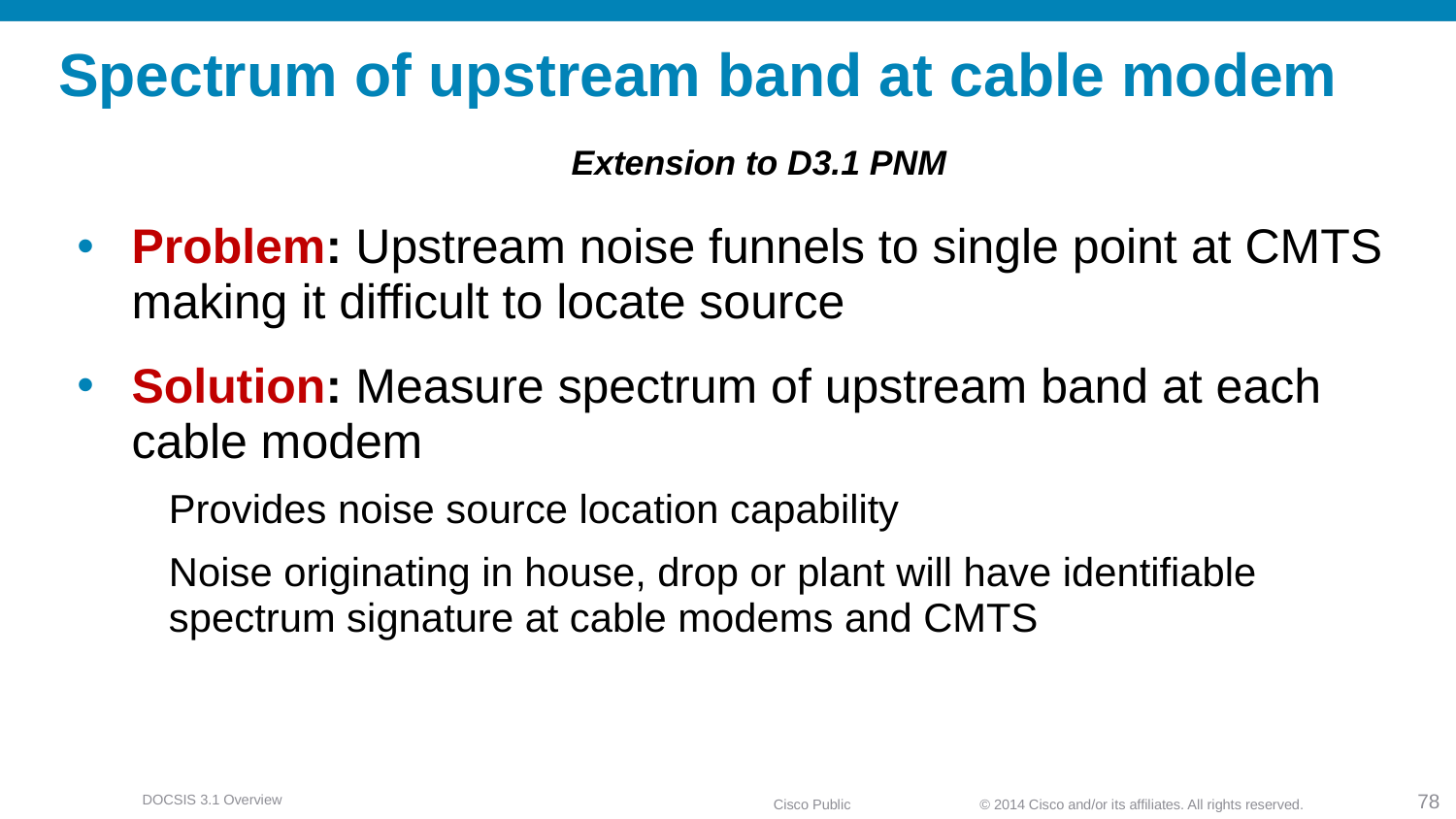

# Spectrum of upstream band at cable modem
Extension to D3.1 PNM
Problem: Upstream noise funnels to single point at CMTS making it difficult to locate source
Solution: Measure spectrum of upstream band at each cable modem
Provides noise source location capability
Noise originating in house, drop or plant will have identifiable spectrum signature at cable modems and CMTS